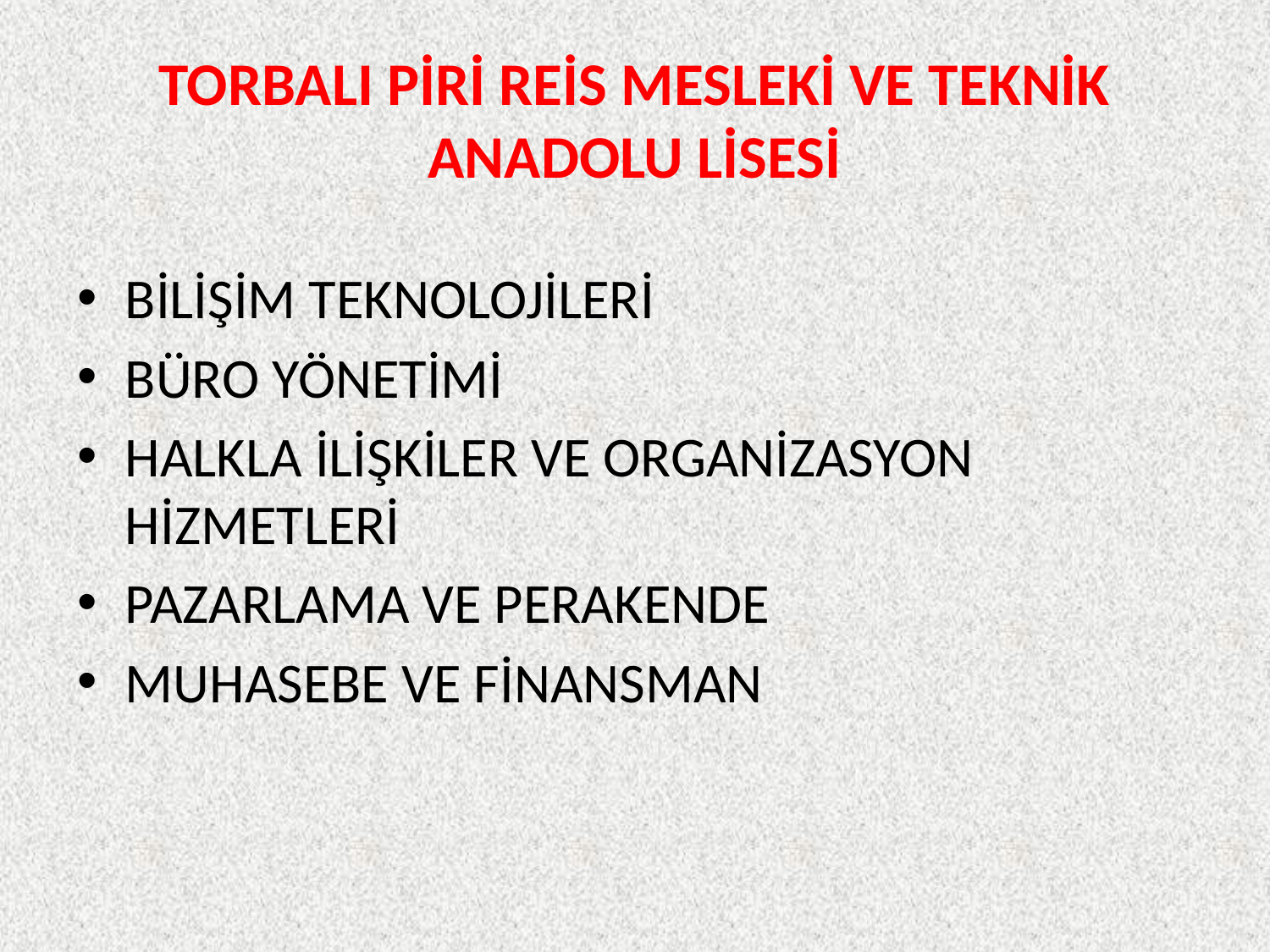

# TORBALI PİRİ REİS MESLEKİ VE TEKNİK ANADOLU LİSESİ
BİLİŞİM TEKNOLOJİLERİ
BÜRO YÖNETİMİ
HALKLA İLİŞKİLER VE ORGANİZASYON HİZMETLERİ
PAZARLAMA VE PERAKENDE
MUHASEBE VE FİNANSMAN